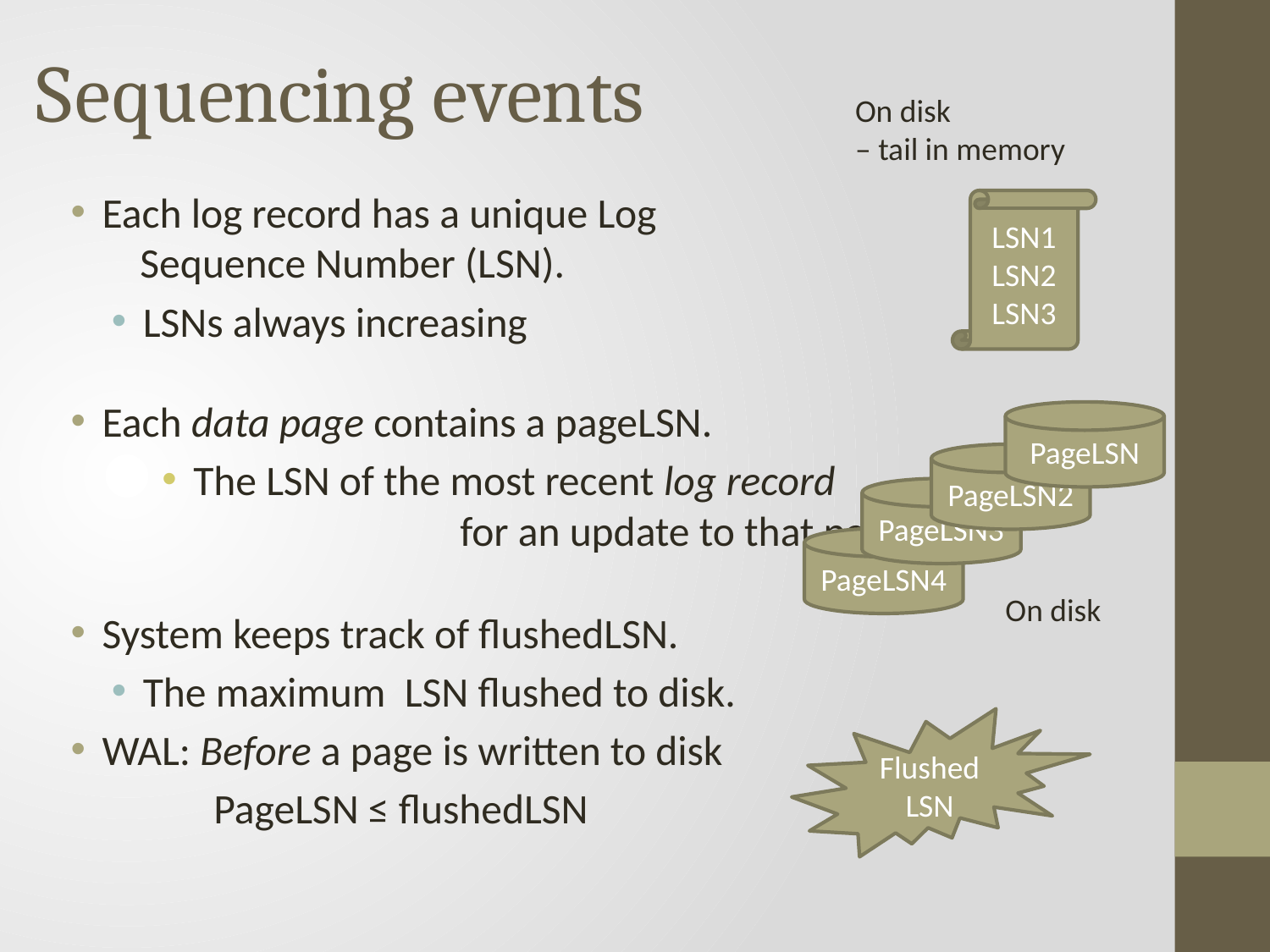

# Sequencing events
On disk
– tail in memory
Each log record has a unique Log                                 Sequence Number (LSN).
LSNs always increasing

Each data page contains a pageLSN.
The LSN of the most recent log record                                      for an update to that page.

System keeps track of flushedLSN.
The maximum  LSN flushed to disk.
WAL: Before a page is written to disk
               PageLSN ≤ flushedLSN
LSN1
LSN2
LSN3
PageLSN
PageLSN2
PageLSN3
PageLSN4
On disk
Flushed LSN